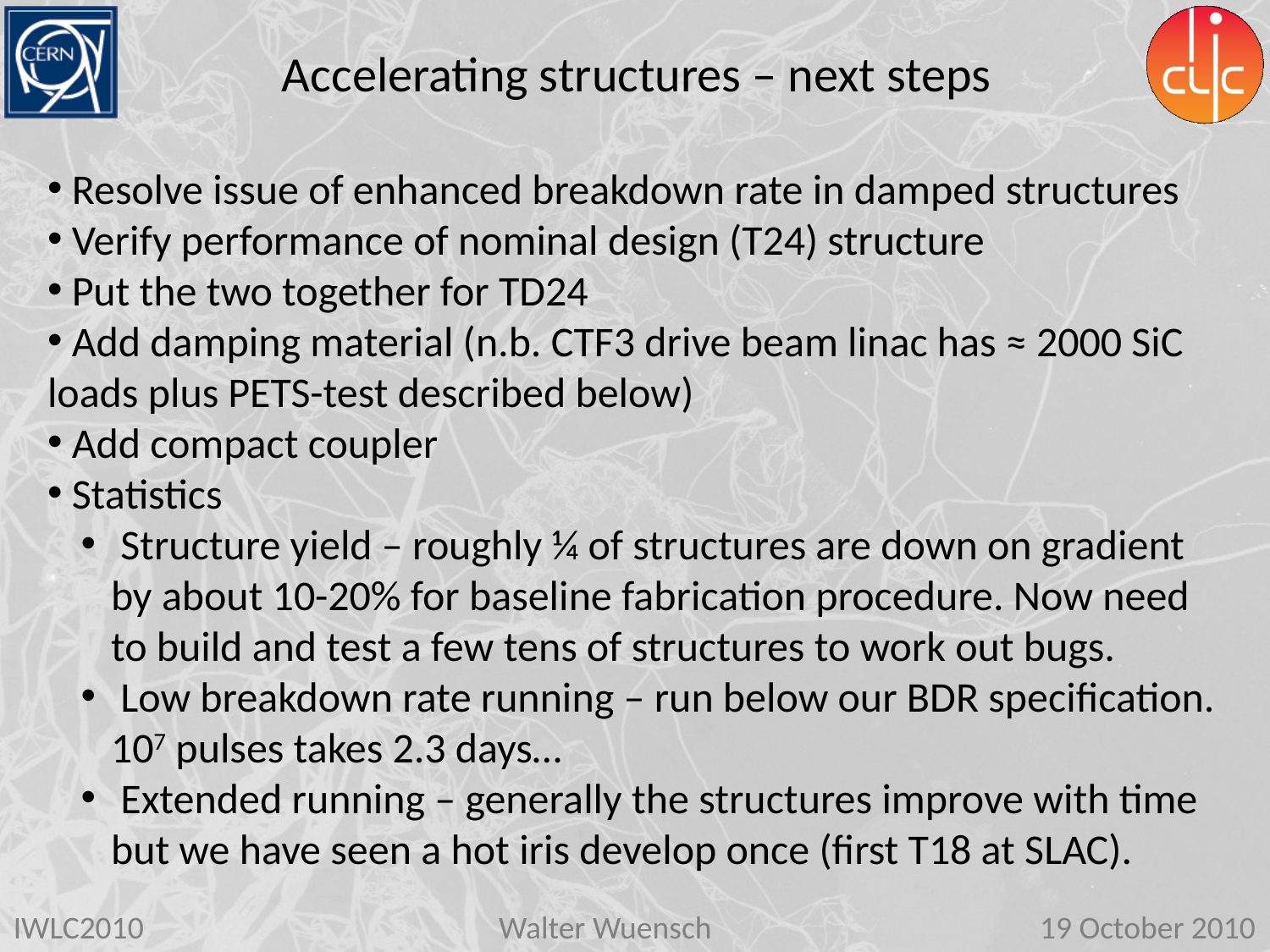

Accelerating structures – next steps
 Resolve issue of enhanced breakdown rate in damped structures
 Verify performance of nominal design (T24) structure
 Put the two together for TD24
 Add damping material (n.b. CTF3 drive beam linac has ≈ 2000 SiC loads plus PETS-test described below)
 Add compact coupler
 Statistics
 Structure yield – roughly ¼ of structures are down on gradient by about 10-20% for baseline fabrication procedure. Now need to build and test a few tens of structures to work out bugs.
 Low breakdown rate running – run below our BDR specification. 107 pulses takes 2.3 days…
 Extended running – generally the structures improve with time but we have seen a hot iris develop once (first T18 at SLAC).